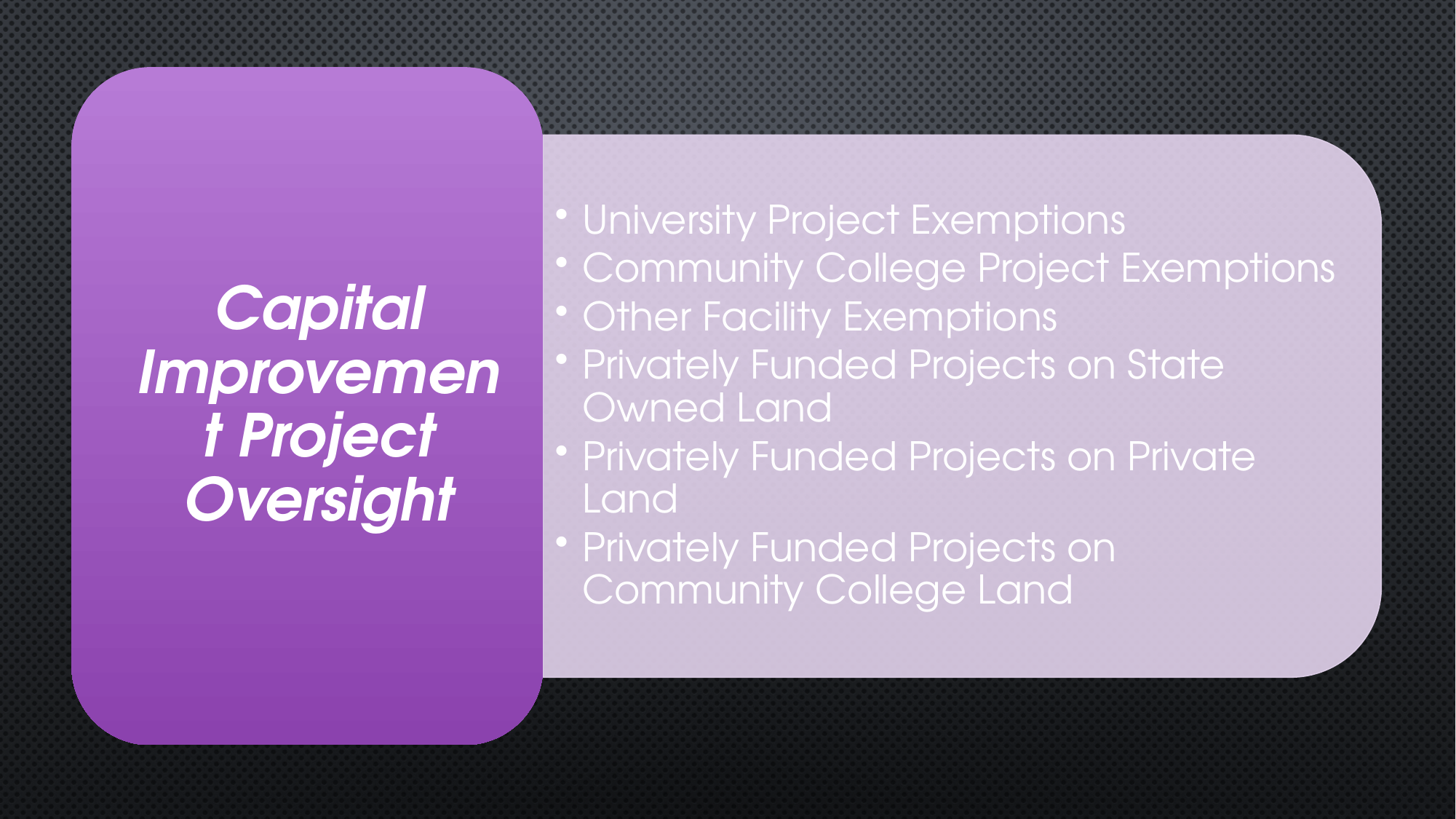

University Project Exemptions
Community College Project Exemptions
Other Facility Exemptions
Privately Funded Projects on State Owned Land
Privately Funded Projects on Private Land
Privately Funded Projects on Community College Land
Capital Improvement Project Oversight